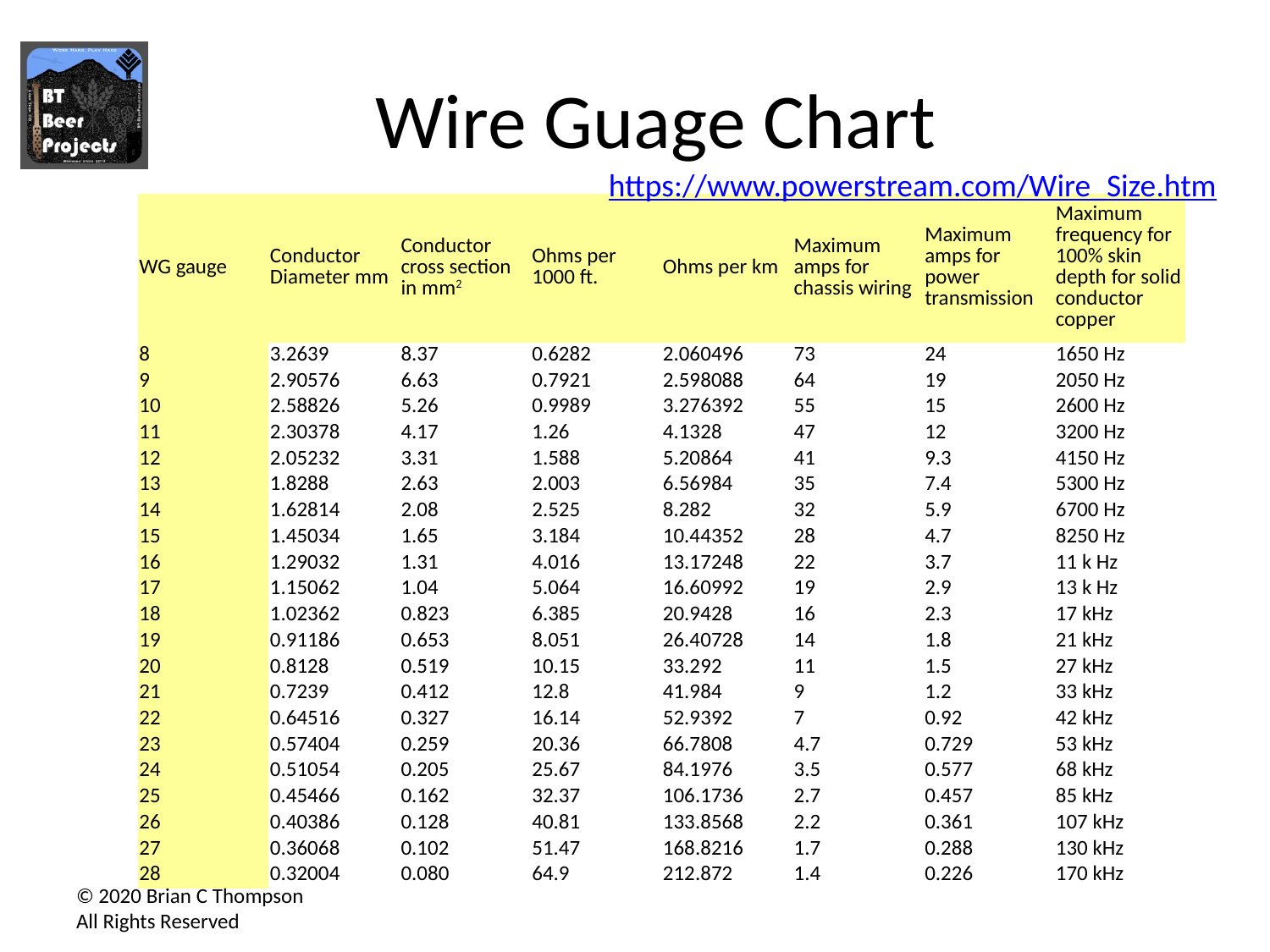

# Wire Guage Chart
https://www.powerstream.com/Wire_Size.htm
| WG gauge | Conductor Diameter mm | Conductor cross section in mm2 | Ohms per 1000 ft. | Ohms per km | Maximum amps for chassis wiring | Maximum amps for power transmission | Maximum frequency for 100% skin depth for solid conductor copper |
| --- | --- | --- | --- | --- | --- | --- | --- |
| 8 | 3.2639 | 8.37 | 0.6282 | 2.060496 | 73 | 24 | 1650 Hz |
| 9 | 2.90576 | 6.63 | 0.7921 | 2.598088 | 64 | 19 | 2050 Hz |
| 10 | 2.58826 | 5.26 | 0.9989 | 3.276392 | 55 | 15 | 2600 Hz |
| 11 | 2.30378 | 4.17 | 1.26 | 4.1328 | 47 | 12 | 3200 Hz |
| 12 | 2.05232 | 3.31 | 1.588 | 5.20864 | 41 | 9.3 | 4150 Hz |
| 13 | 1.8288 | 2.63 | 2.003 | 6.56984 | 35 | 7.4 | 5300 Hz |
| 14 | 1.62814 | 2.08 | 2.525 | 8.282 | 32 | 5.9 | 6700 Hz |
| 15 | 1.45034 | 1.65 | 3.184 | 10.44352 | 28 | 4.7 | 8250 Hz |
| 16 | 1.29032 | 1.31 | 4.016 | 13.17248 | 22 | 3.7 | 11 k Hz |
| 17 | 1.15062 | 1.04 | 5.064 | 16.60992 | 19 | 2.9 | 13 k Hz |
| 18 | 1.02362 | 0.823 | 6.385 | 20.9428 | 16 | 2.3 | 17 kHz |
| 19 | 0.91186 | 0.653 | 8.051 | 26.40728 | 14 | 1.8 | 21 kHz |
| 20 | 0.8128 | 0.519 | 10.15 | 33.292 | 11 | 1.5 | 27 kHz |
| 21 | 0.7239 | 0.412 | 12.8 | 41.984 | 9 | 1.2 | 33 kHz |
| 22 | 0.64516 | 0.327 | 16.14 | 52.9392 | 7 | 0.92 | 42 kHz |
| 23 | 0.57404 | 0.259 | 20.36 | 66.7808 | 4.7 | 0.729 | 53 kHz |
| 24 | 0.51054 | 0.205 | 25.67 | 84.1976 | 3.5 | 0.577 | 68 kHz |
| 25 | 0.45466 | 0.162 | 32.37 | 106.1736 | 2.7 | 0.457 | 85 kHz |
| 26 | 0.40386 | 0.128 | 40.81 | 133.8568 | 2.2 | 0.361 | 107 kHz |
| 27 | 0.36068 | 0.102 | 51.47 | 168.8216 | 1.7 | 0.288 | 130 kHz |
| 28 | 0.32004 | 0.080 | 64.9 | 212.872 | 1.4 | 0.226 | 170 kHz |
© 2020 Brian C Thompson
All Rights Reserved